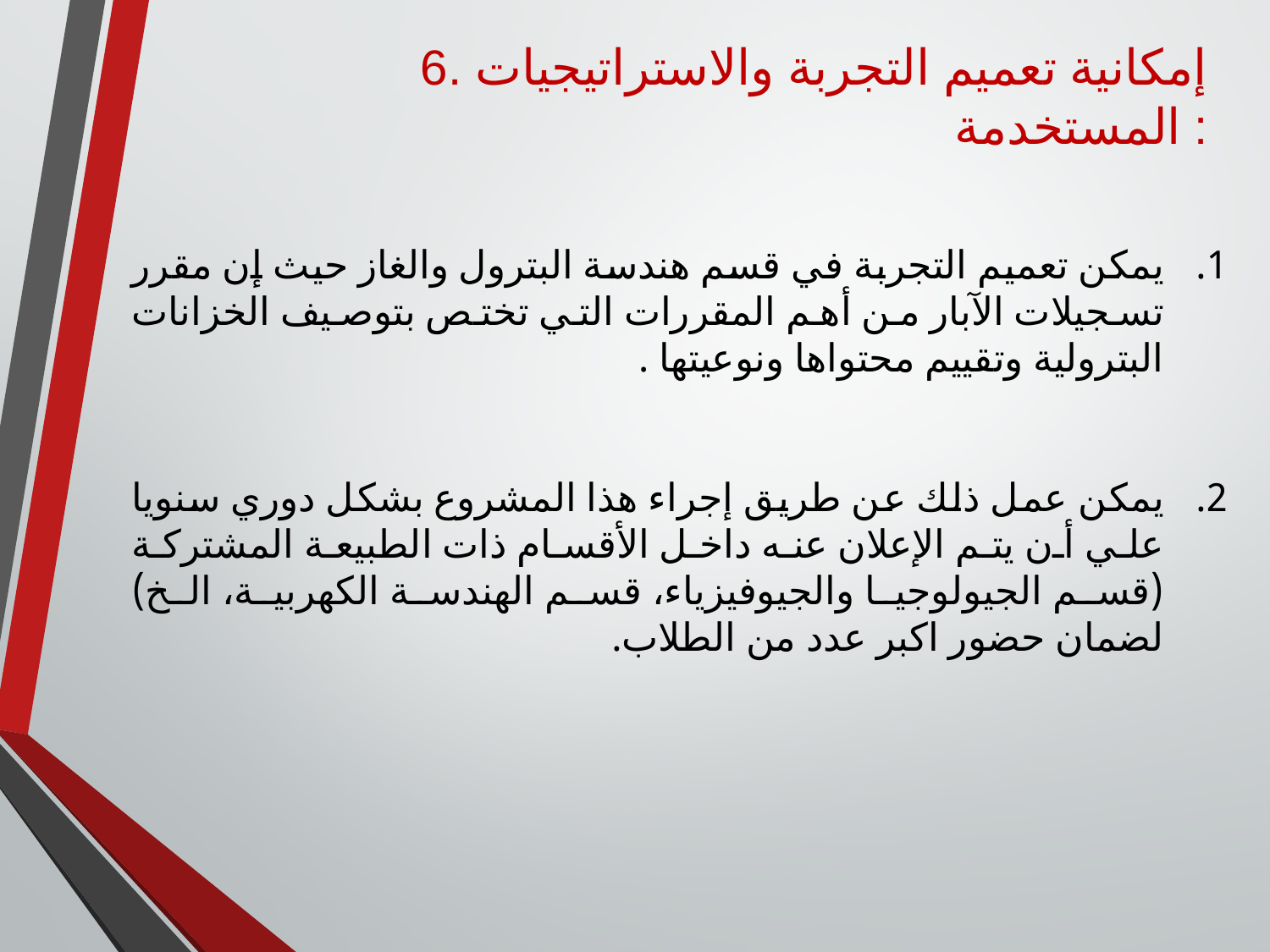

6. إمكانية تعميم التجربة والاستراتيجيات المستخدمة :

يمكن تعميم التجربة في قسم هندسة البترول والغاز حيث إن مقرر تسجيلات الآبار من أهم المقررات التي تختص بتوصيف الخزانات البترولية وتقييم محتواها ونوعيتها .

يمكن عمل ذلك عن طريق إجراء هذا المشروع بشكل دوري سنويا علي أن يتم الإعلان عنه داخل الأقسام ذات الطبيعة المشتركة (قسم الجيولوجيا والجيوفيزياء، قسم الهندسة الكهربية، الخ) لضمان حضور اكبر عدد من الطلاب.